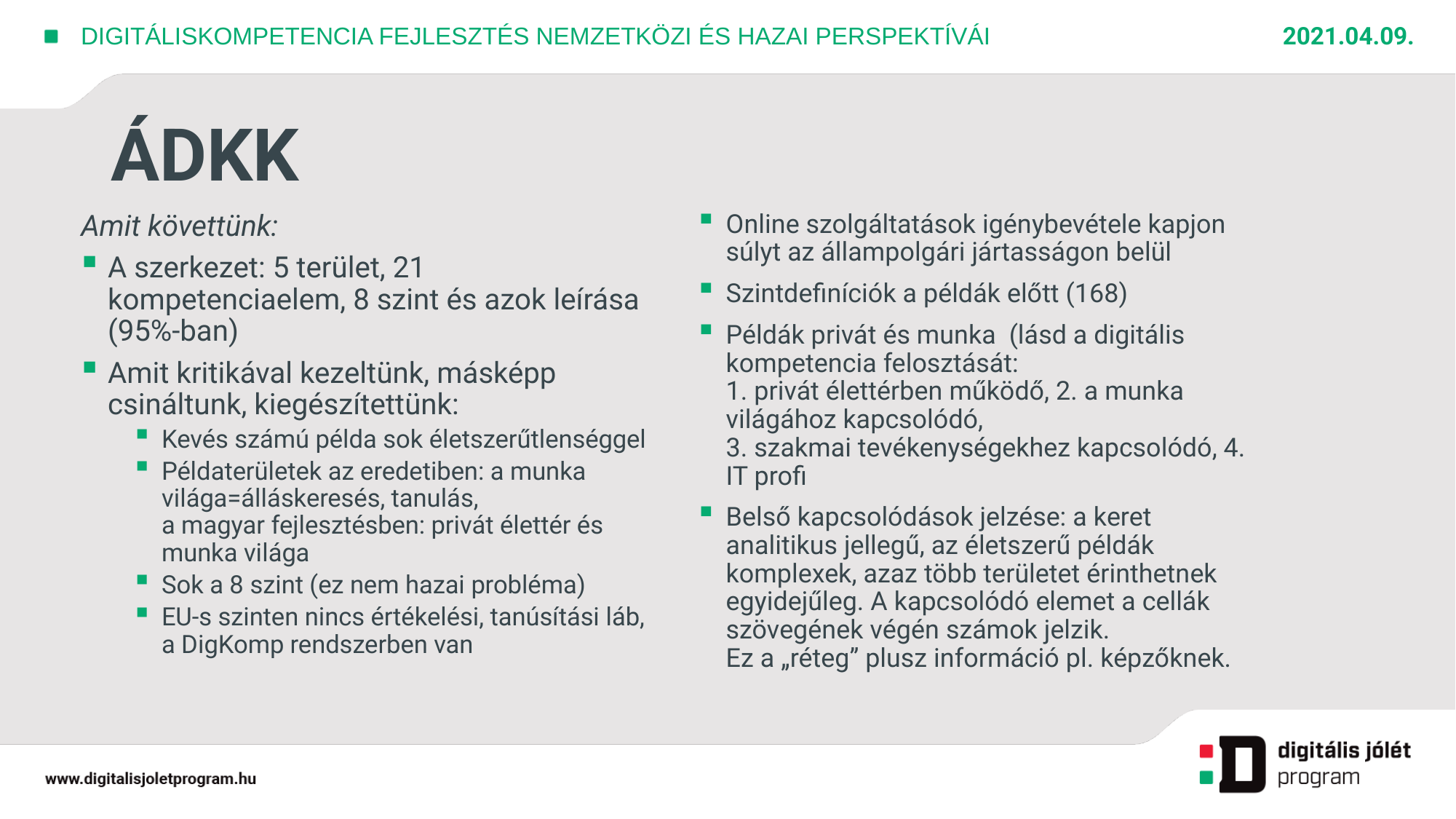

2021.04.09.
Digitáliskompetencia fejlesztés nemzetközi és hazai perspektívái
# ÁDKK
Amit követtünk:
A szerkezet: 5 terület, 21 kompetenciaelem, 8 szint és azok leírása
(95%-ban)
Amit kritikával kezeltünk, másképp csináltunk, kiegészítettünk:
Kevés számú példa sok életszerűtlenséggel
Példaterületek az eredetiben: a munka világa=álláskeresés, tanulás,
a magyar fejlesztésben: privát élettér és munka világa
Sok a 8 szint (ez nem hazai probléma)
EU-s szinten nincs értékelési, tanúsítási láb, a DigKomp rendszerben van

Online szolgáltatások igénybevétele kapjon súlyt az állampolgári jártasságon belül
Szintdefiníciók a példák előtt (168)
Példák privát és munka  (lásd a digitális kompetencia felosztását:
1. privát élettérben működő, 2. a munka világához kapcsolódó,
3. szakmai tevékenységekhez kapcsolódó, 4. IT profi
Belső kapcsolódások jelzése: a keret analitikus jellegű, az életszerű példák komplexek, azaz több területet érinthetnek egyidejűleg. A kapcsolódó elemet a cellák szövegének végén számok jelzik.
Ez a „réteg” plusz információ pl. képzőknek.